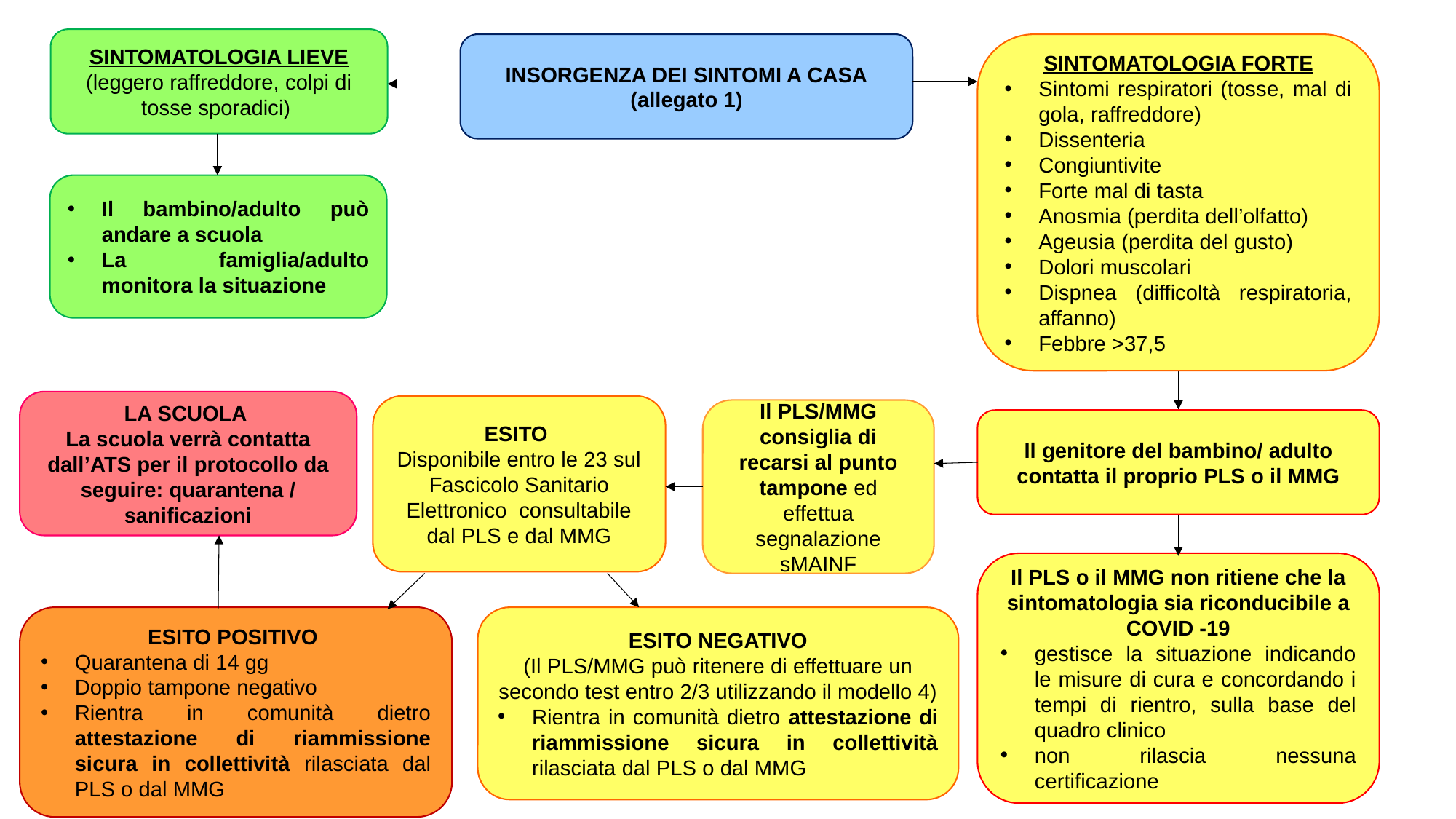

SINTOMATOLOGIA LIEVE
(leggero raffreddore, colpi di tosse sporadici)
INSORGENZA DEI SINTOMI A CASA
(allegato 1)
SINTOMATOLOGIA FORTE
Sintomi respiratori (tosse, mal di gola, raffreddore)
Dissenteria
Congiuntivite
Forte mal di tasta
Anosmia (perdita dell’olfatto)
Ageusia (perdita del gusto)
Dolori muscolari
Dispnea (difficoltà respiratoria, affanno)
Febbre >37,5
Il bambino/adulto può andare a scuola
La famiglia/adulto monitora la situazione
LA SCUOLA
La scuola verrà contatta dall’ATS per il protocollo da seguire: quarantena / sanificazioni
ESITO
Disponibile entro le 23 sul Fascicolo Sanitario Elettronico  consultabile dal PLS e dal MMG
Il PLS/MMG consiglia di recarsi al punto tampone ed effettua segnalazione sMAINF
Il genitore del bambino/ adulto contatta il proprio PLS o il MMG
Il PLS o il MMG non ritiene che la sintomatologia sia riconducibile a COVID -19
gestisce la situazione indicando le misure di cura e concordando i tempi di rientro, sulla base del quadro clinico
non rilascia nessuna certificazione
ESITO POSITIVO
Quarantena di 14 gg
Doppio tampone negativo
Rientra in comunità dietro attestazione di riammissione sicura in collettività rilasciata dal PLS o dal MMG
ESITO NEGATIVO
(Il PLS/MMG può ritenere di effettuare un secondo test entro 2/3 utilizzando il modello 4)
Rientra in comunità dietro attestazione di riammissione sicura in collettività rilasciata dal PLS o dal MMG